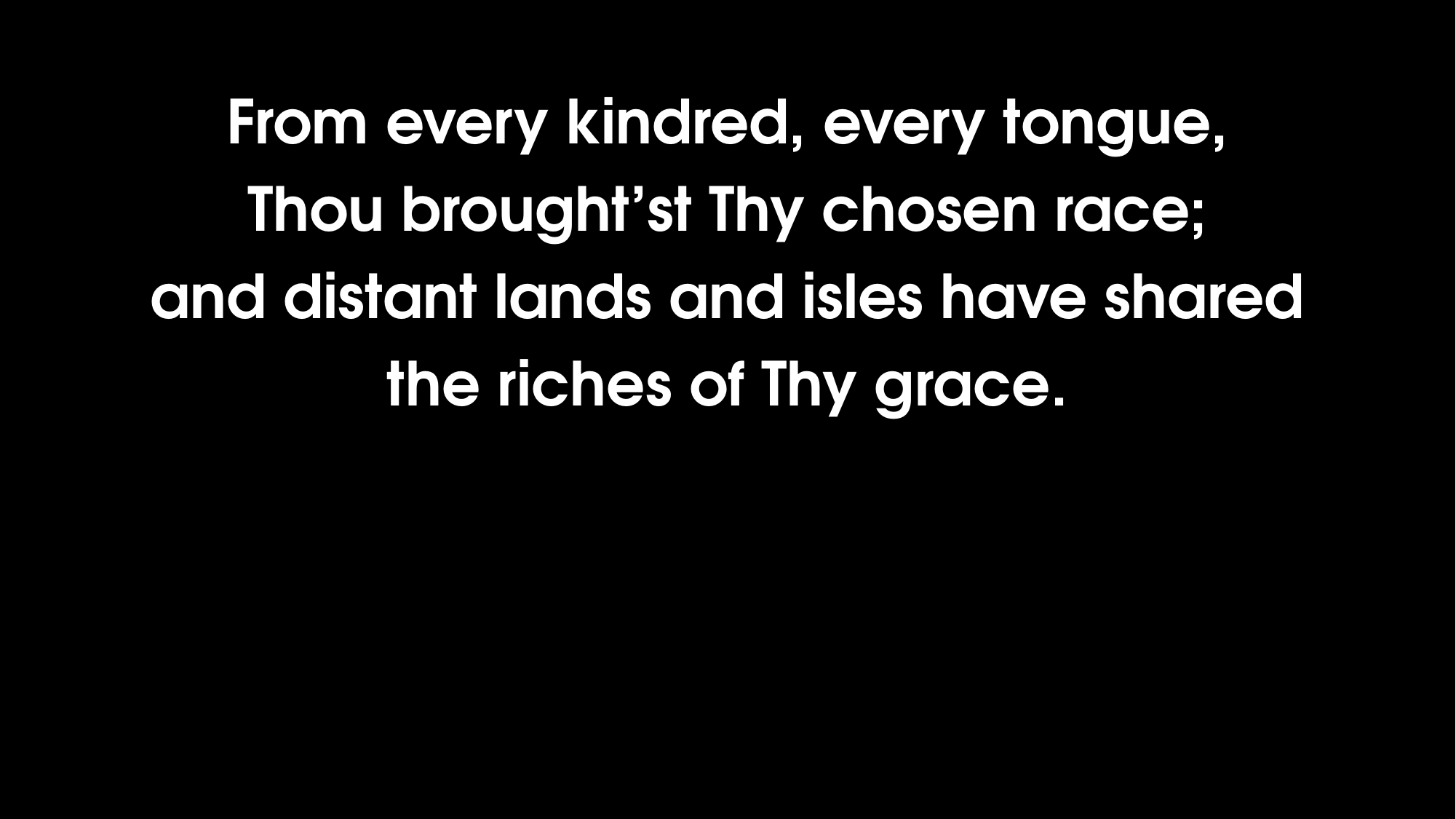

# From every kindred, every tongue, Thou brought’st Thy chosen race; and distant lands and isles have shared the riches of Thy grace.